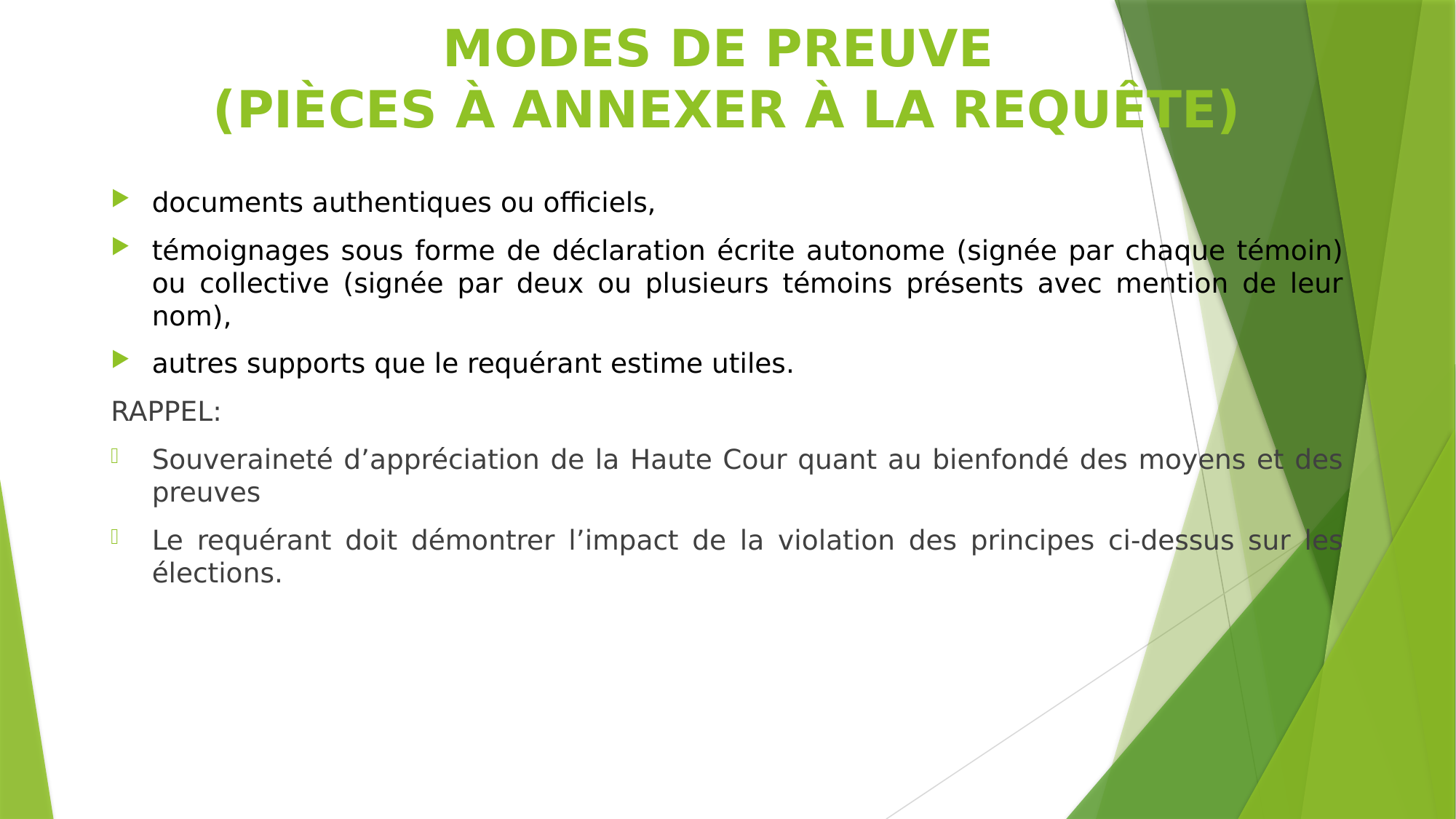

# MODES DE PREUVE (PIÈCES À ANNEXER À LA REQUÊTE)
documents authentiques ou officiels,
témoignages sous forme de déclaration écrite autonome (signée par chaque témoin) ou collective (signée par deux ou plusieurs témoins présents avec mention de leur nom),
autres supports que le requérant estime utiles.
RAPPEL:
Souveraineté d’appréciation de la Haute Cour quant au bienfondé des moyens et des preuves
Le requérant doit démontrer l’impact de la violation des principes ci-dessus sur les élections.